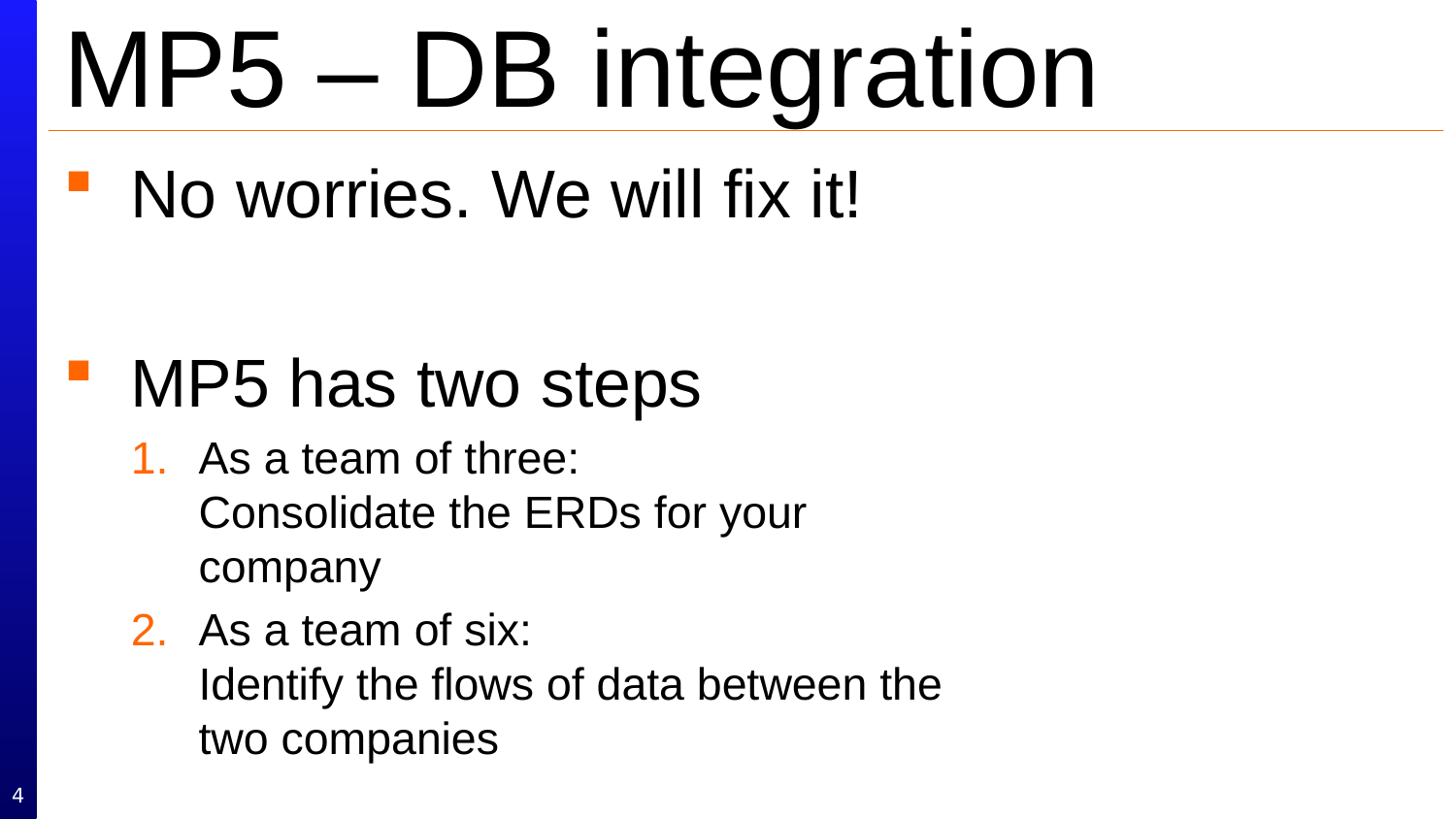

# MP5 – DB integration
No worries. We will fix it!

MP5 has two steps
As a team of three:
Consolidate the ERDs for your company
As a team of six:
Identify the flows of data between the two companies

4